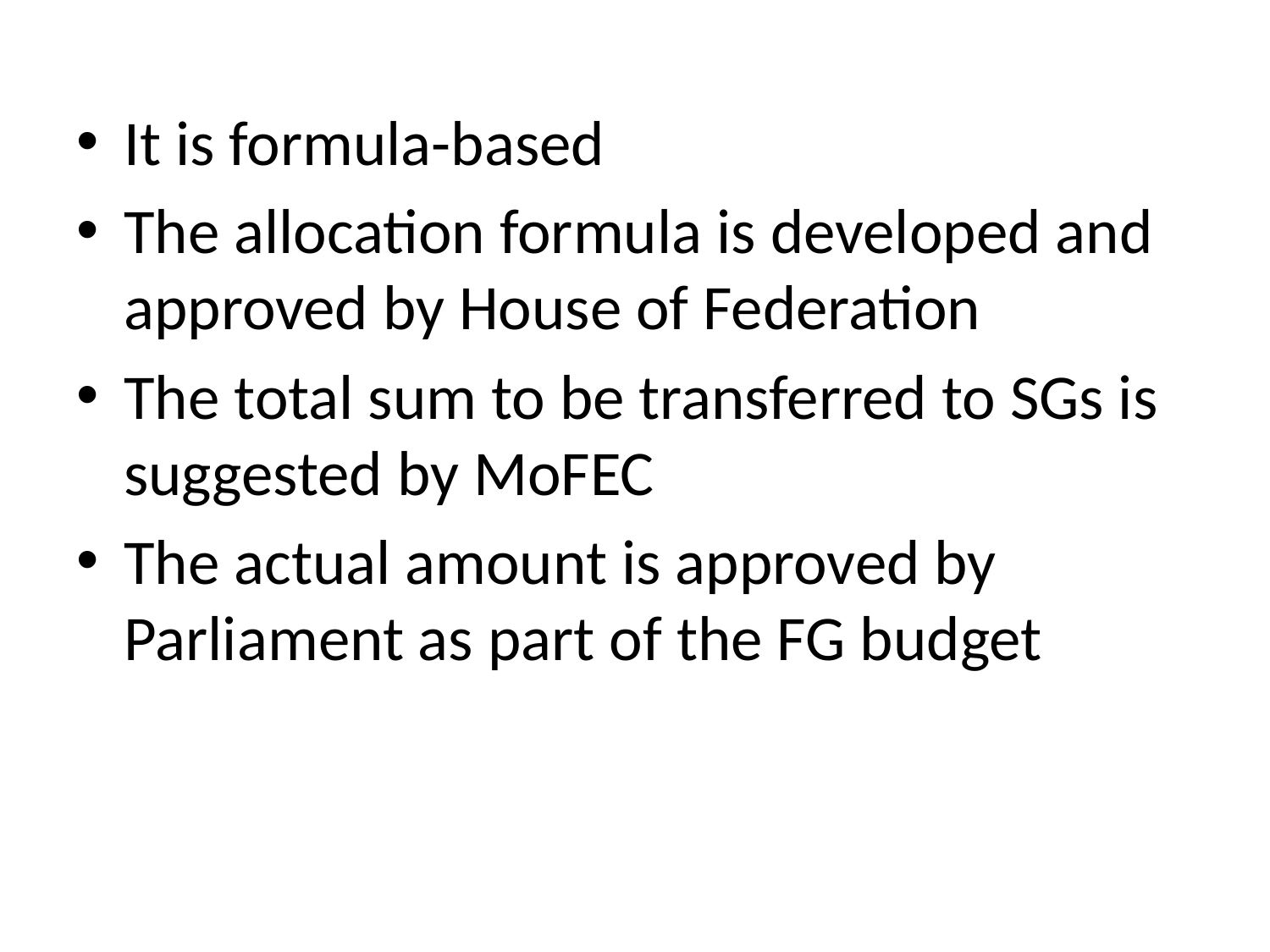

It is formula-based
The allocation formula is developed and approved by House of Federation
The total sum to be transferred to SGs is suggested by MoFEC
The actual amount is approved by Parliament as part of the FG budget